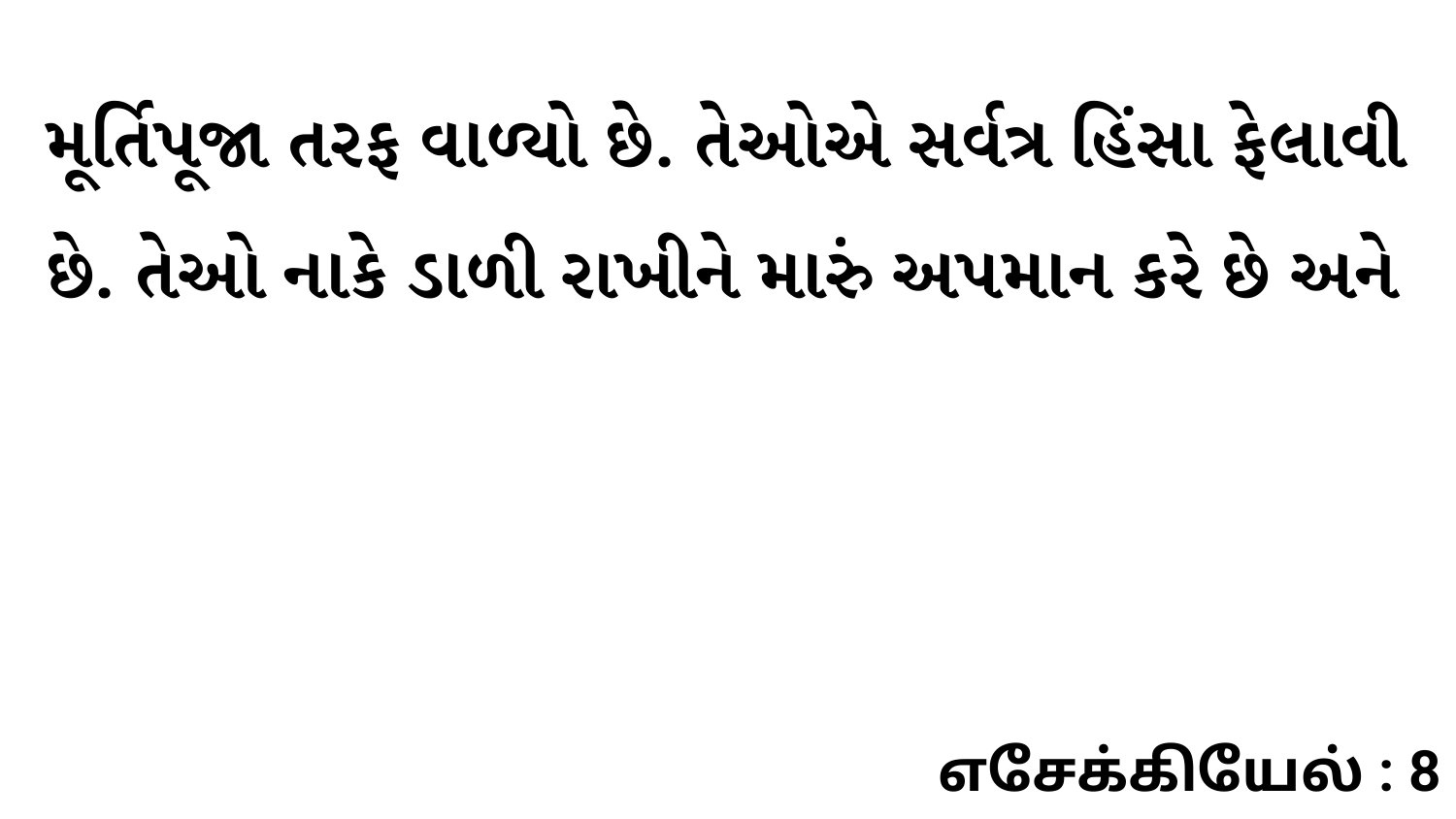

મૂર્તિપૂજા તરફ વાળ્યો છે. તેઓએ સર્વત્ર હિંસા ફેલાવી છે. તેઓ નાકે ડાળી રાખીને મારું અપમાન કરે છે અને
எசேக்கியேல் : 8